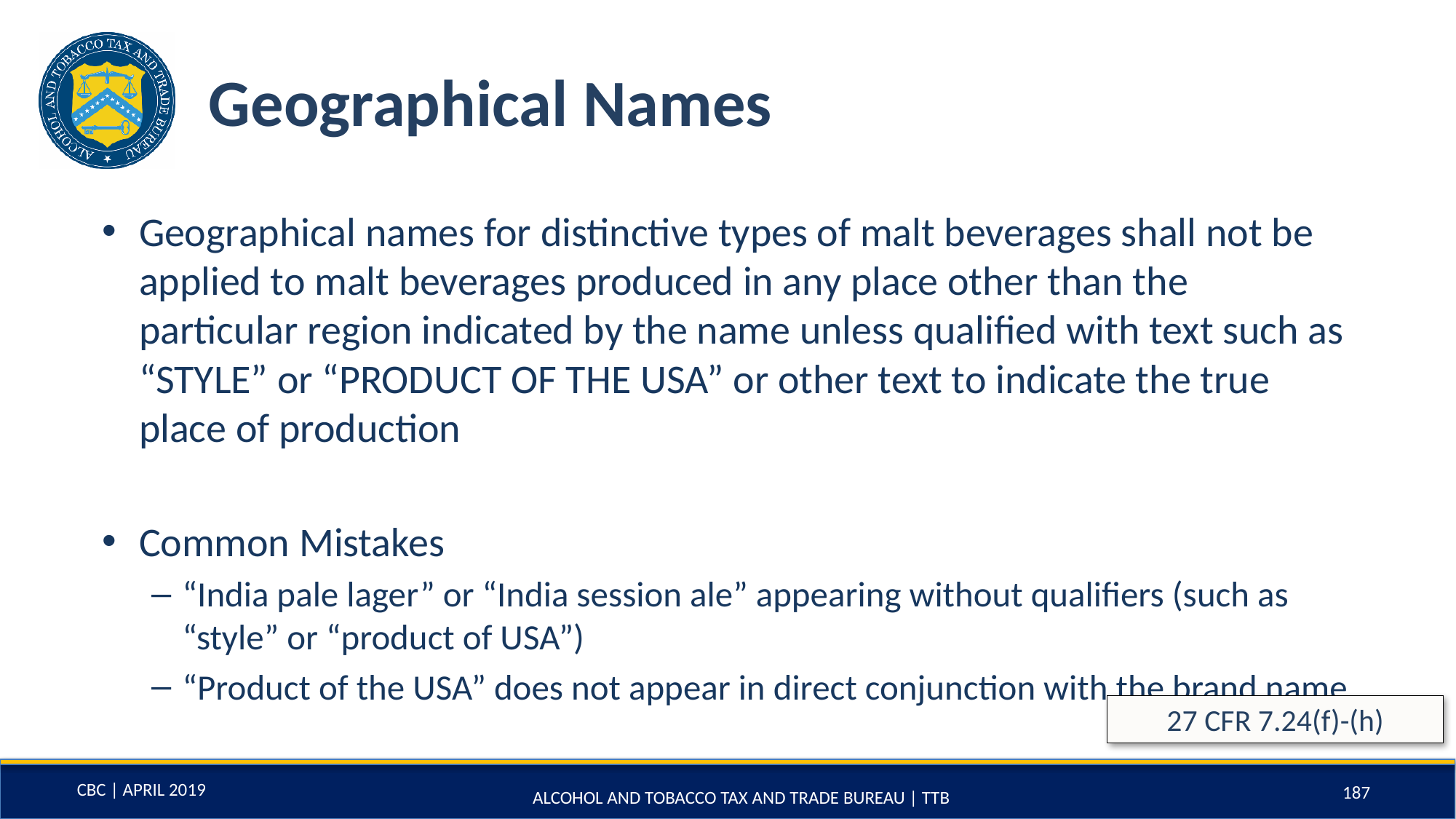

# Geographical Names
Geographical names for distinctive types of malt beverages shall not be applied to malt beverages produced in any place other than the particular region indicated by the name unless qualified with text such as “STYLE” or “PRODUCT OF THE USA” or other text to indicate the true place of production

Common Mistakes
“India pale lager” or “India session ale” appearing without qualifiers (such as “style” or “product of USA”)
“Product of the USA” does not appear in direct conjunction with the brand name

27 CFR 7.24(f)-(h)
187
ALCOHOL AND TOBACCO TAX AND TRADE BUREAU | TTB